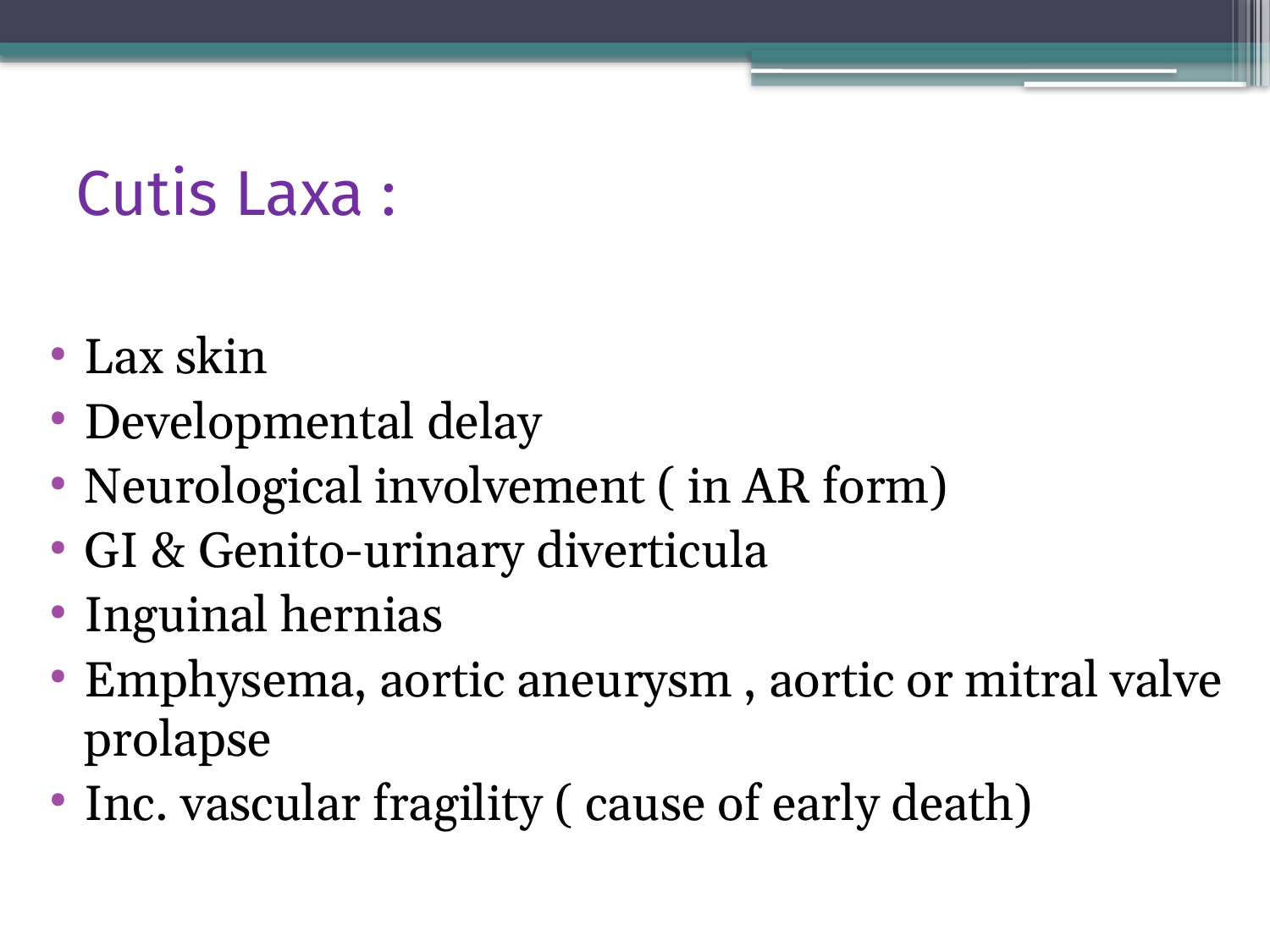

# Cutis Laxa :

Lax skin
Developmental delay
Neurological involvement ( in AR form)
GI & Genito-urinary diverticula
Inguinal hernias
Emphysema, aortic aneurysm , aortic or mitral valve prolapse
Inc. vascular fragility ( cause of early death)